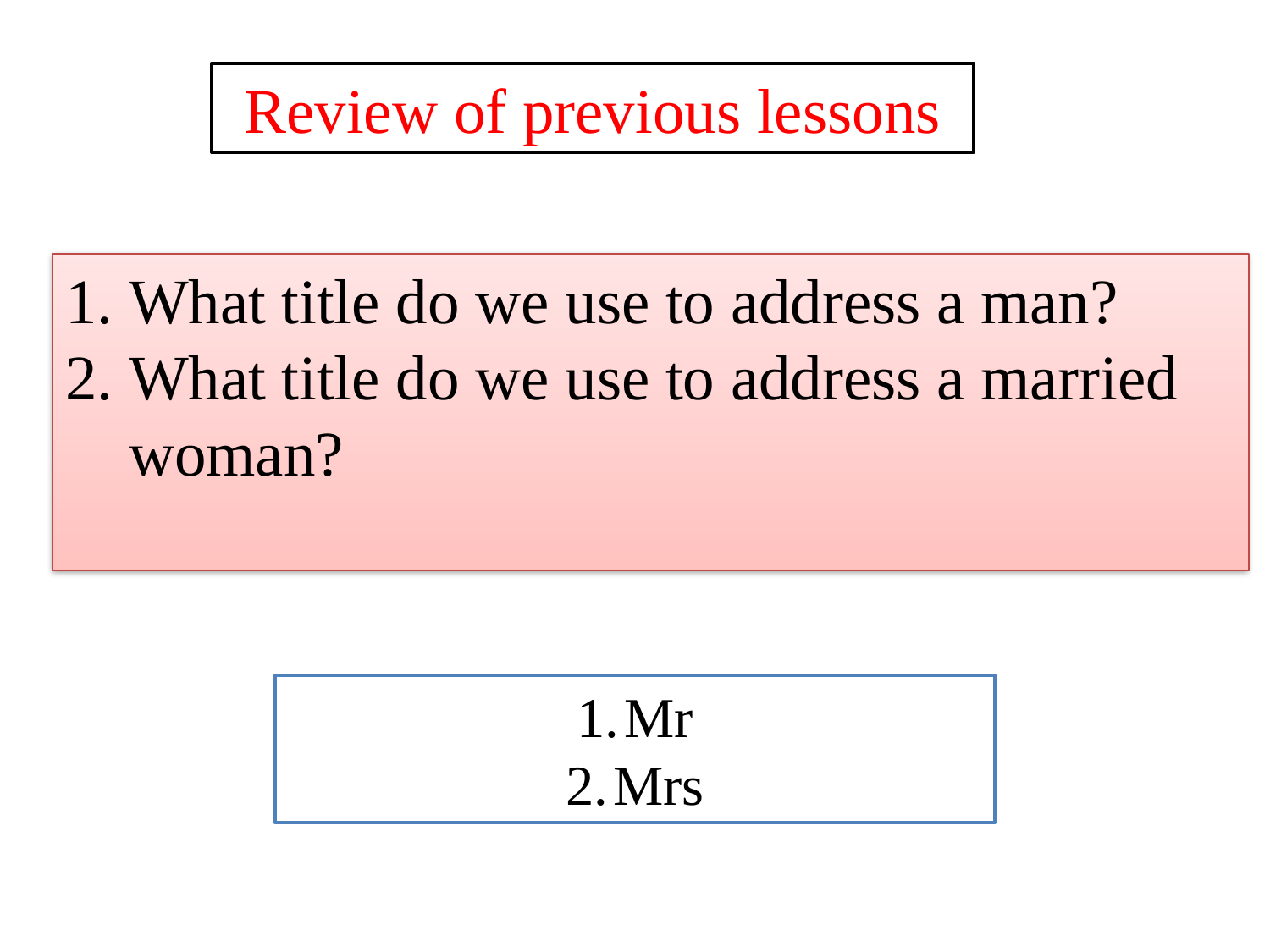

Review of previous lessons
What title do we use to address a man?
What title do we use to address a married woman?

Mr
Mrs